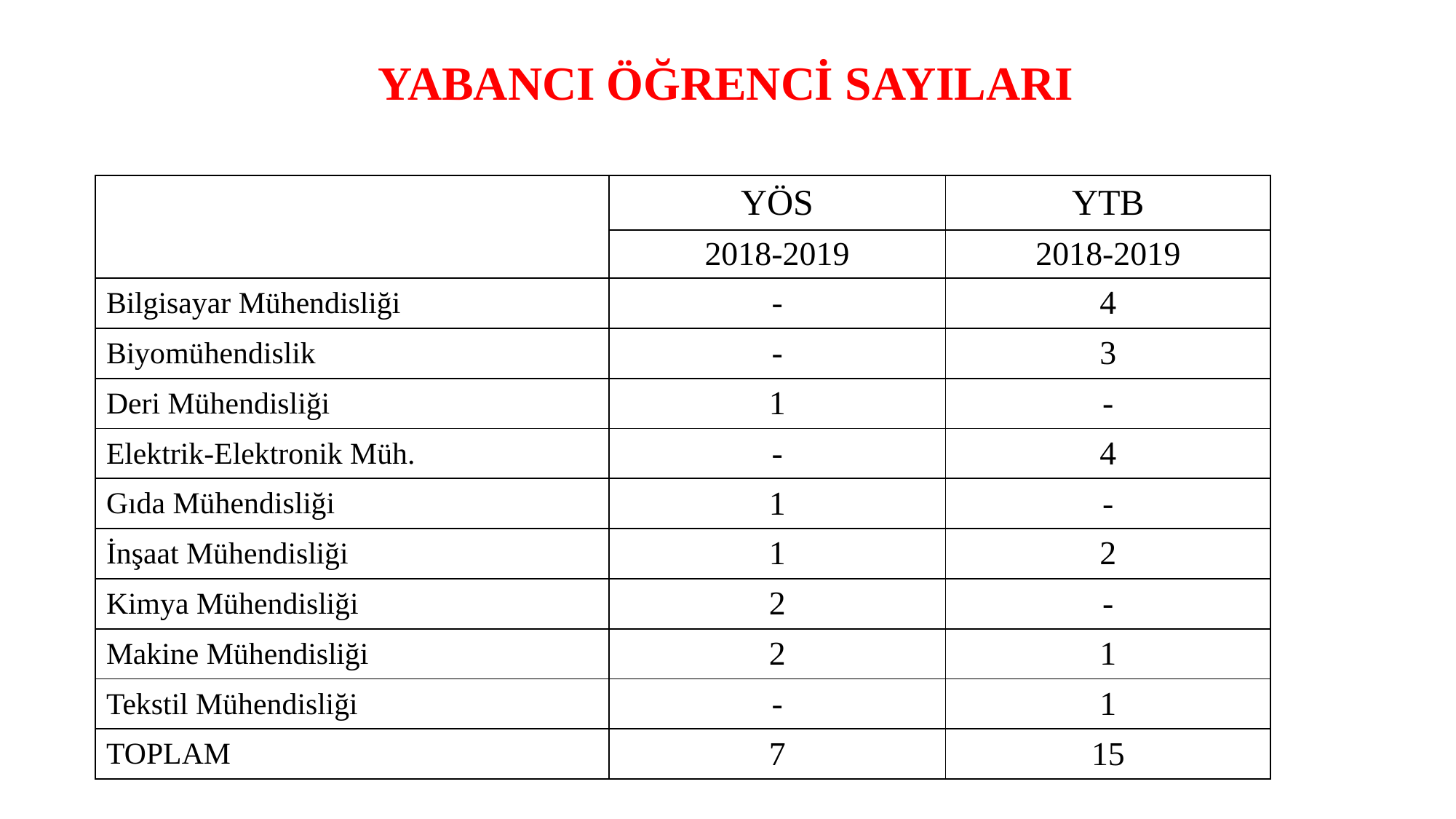

# YABANCI ÖĞRENCİ SAYILARI
|  | YÖS | YTB |
| --- | --- | --- |
|  | 2018-2019 | 2018-2019 |
| Bilgisayar Mühendisliği | - | 4 |
| Biyomühendislik | - | 3 |
| Deri Mühendisliği | 1 | - |
| Elektrik-Elektronik Müh. | - | 4 |
| Gıda Mühendisliği | 1 | - |
| İnşaat Mühendisliği | 1 | 2 |
| Kimya Mühendisliği | 2 | - |
| Makine Mühendisliği | 2 | 1 |
| Tekstil Mühendisliği | - | 1 |
| TOPLAM | 7 | 15 |